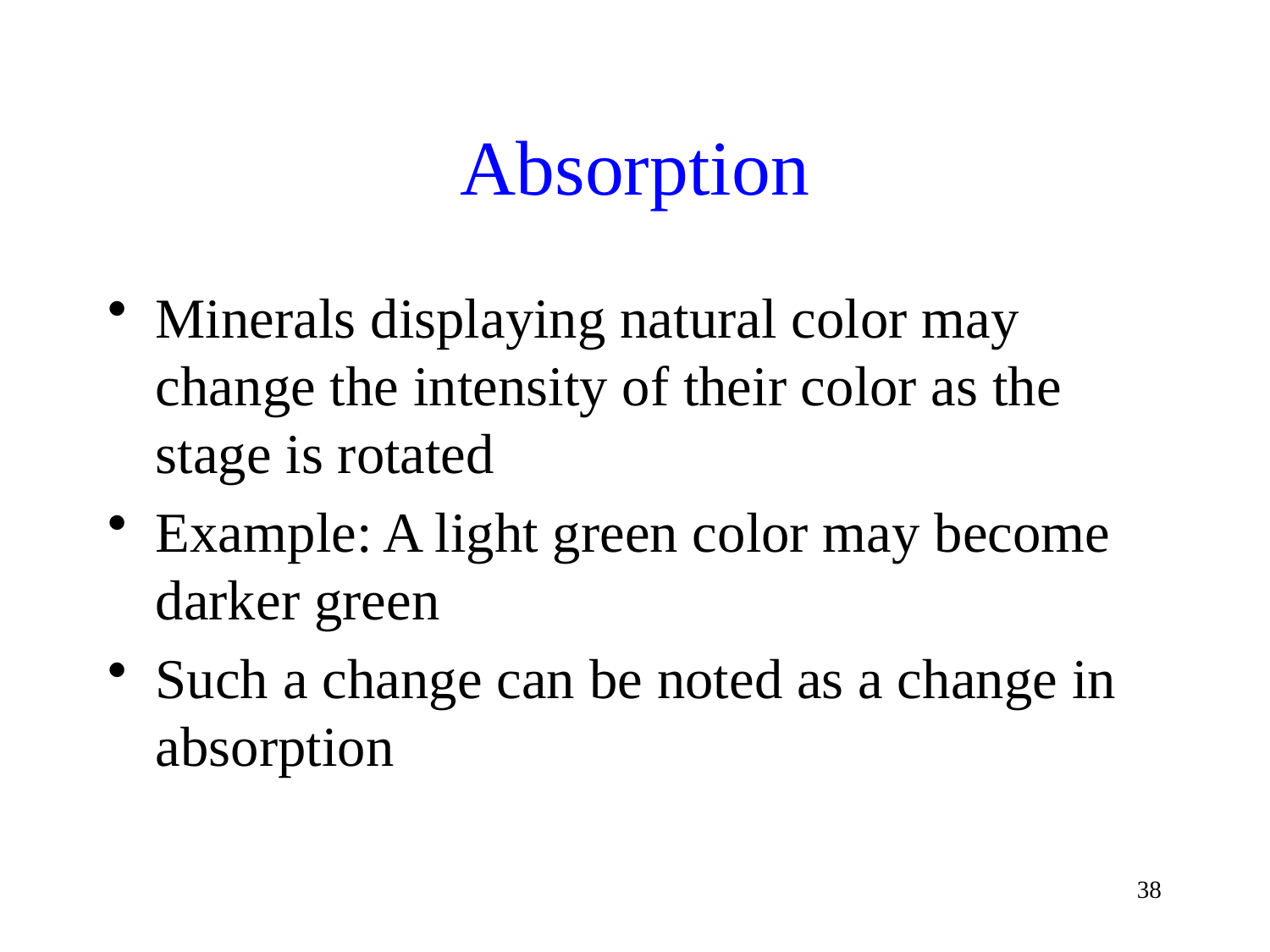

# Absorption
Minerals displaying natural color may change the intensity of their color as the stage is rotated
Example: A light green color may become darker green
Such a change can be noted as a change in absorption
38